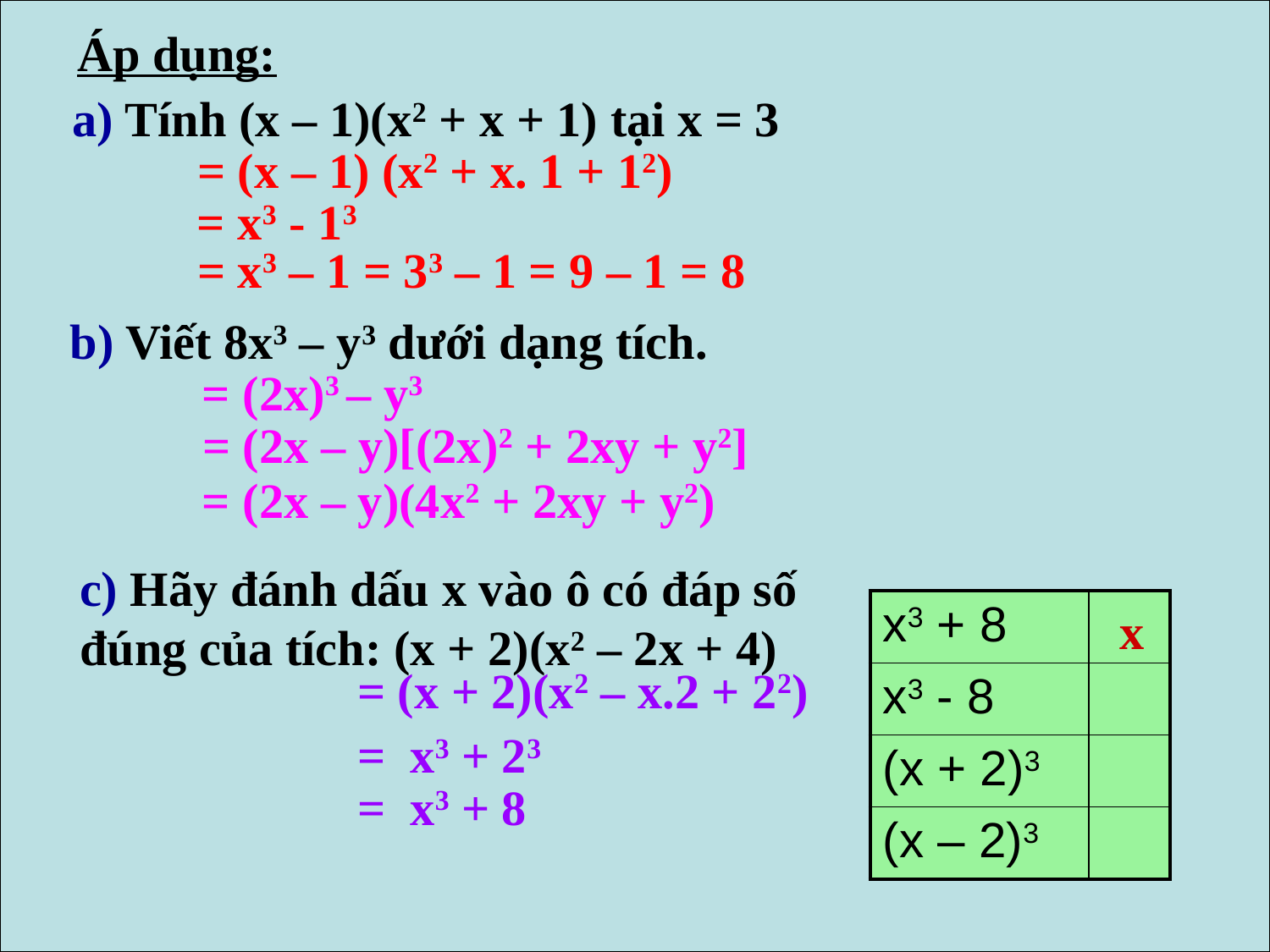

Áp dụng:
a) Tính (x – 1)(x2 + x + 1) tại x = 3
= (x – 1) (x2 + x. 1 + 12)
= x3 - 13
= x3 – 1 = 33 – 1 = 9 – 1 = 8
b) Viết 8x3 – y3 dưới dạng tích.
= (2x)3 – y3
= (2x – y)[(2x)2 + 2xy + y2]
= (2x – y)(4x2 + 2xy + y2)
c) Hãy đánh dấu x vào ô có đáp số đúng của tích: (x + 2)(x2 – 2x + 4)
| x3 + 8 |  |
| --- | --- |
| x3 - 8 |  |
| (x + 2)3 |  |
| (x – 2)3 |  |
x

= (x + 2)(x2 – x.2 + 22)

=  x3 + 23
=  x3 + 8